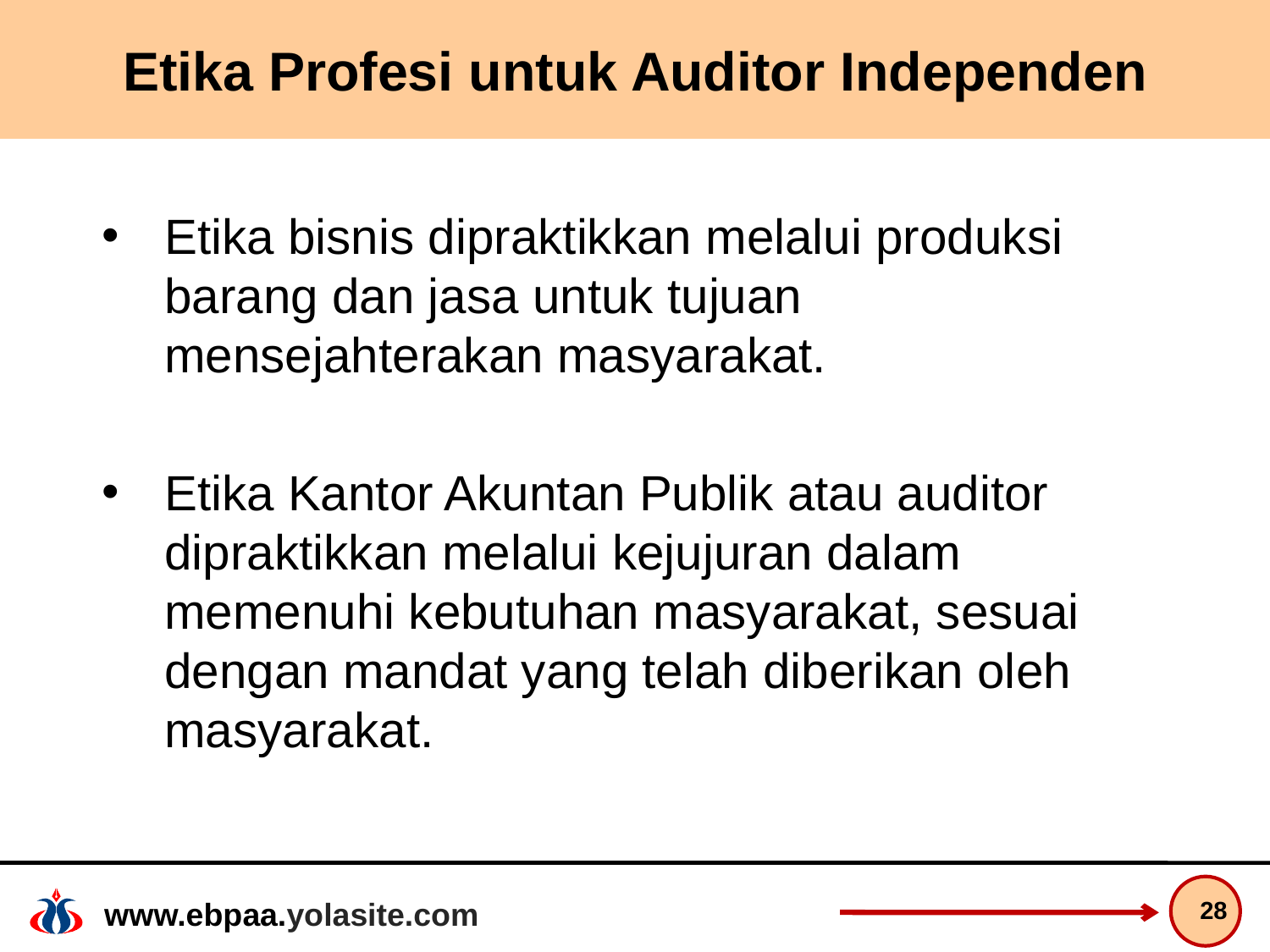

# Etika Profesi untuk Auditor Independen
Etika bisnis dipraktikkan melalui produksi barang dan jasa untuk tujuan mensejahterakan masyarakat.

Etika Kantor Akuntan Publik atau auditor dipraktikkan melalui kejujuran dalam memenuhi kebutuhan masyarakat, sesuai dengan mandat yang telah diberikan oleh masyarakat.
28